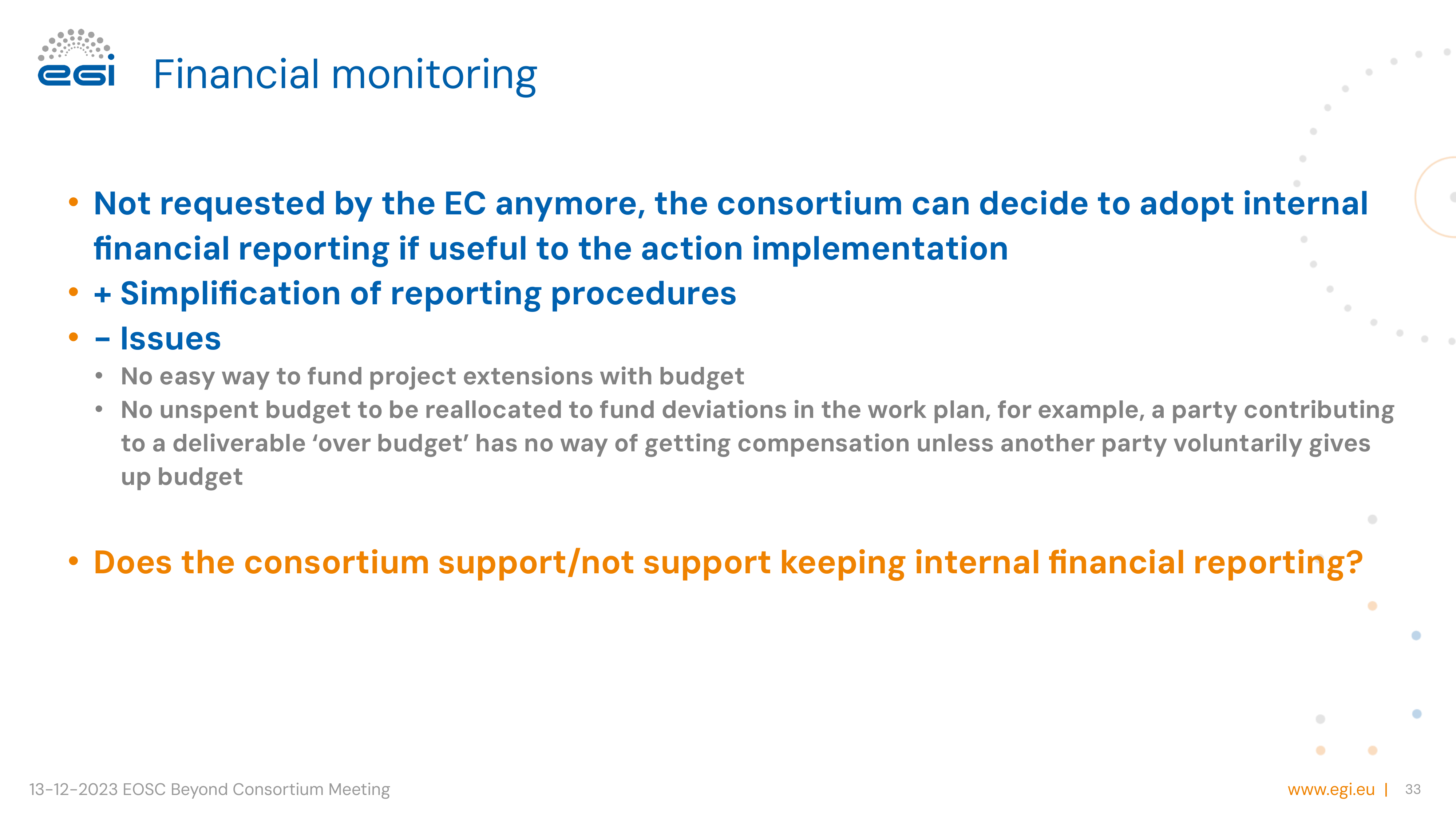

# Financial monitoring

Not requested by the EC anymore, the consortium can decide to adopt internal financial reporting if useful to the action implementation
+ Simplification of reporting procedures
- Issues
No easy way to fund project extensions with budget
No unspent budget to be reallocated to fund deviations in the work plan, for example, a party contributing to a deliverable ‘over budget’ has no way of getting compensation unless another party voluntarily gives up budget

Does the consortium support/not support keeping internal financial reporting?
33